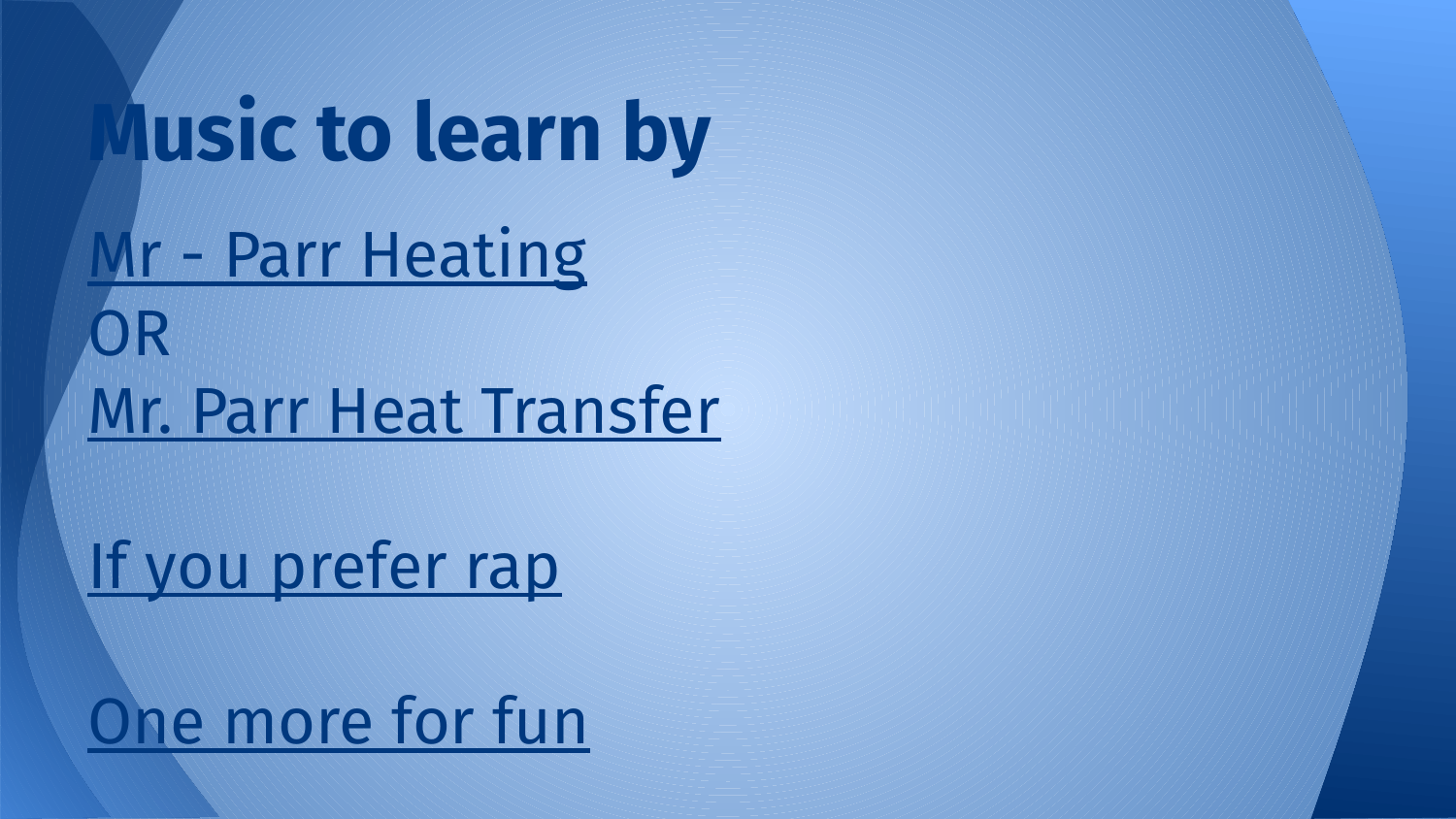

# Music to learn by
Mr - Parr Heating
OR
Mr. Parr Heat Transfer

If you prefer rap

One more for fun